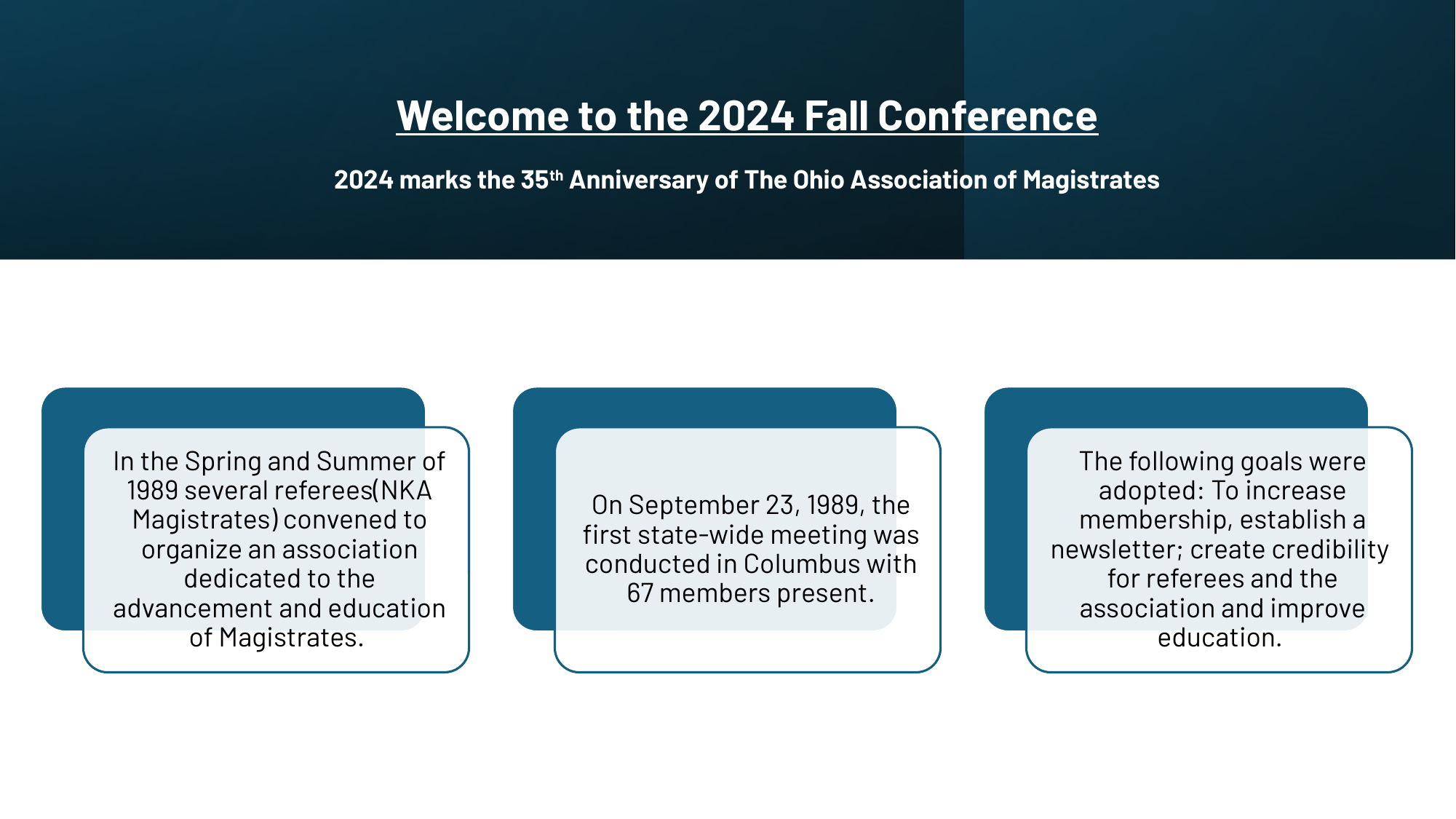

# Welcome to the 2024 Fall Conference 2024 marks the 35th Anniversary of The Ohio Association of Magistrates
In the Spring and Summer of 1989 several referees(NKA Magistrates) convened to organize an association dedicated to the advancement and education of Magistrates.
On September 23, 1989, the first state-wide meeting was conducted in Columbus with 67 members present.
The following goals were adopted: To increase membership, establish a newsletter; create credibility  for referees and the association and improve education.